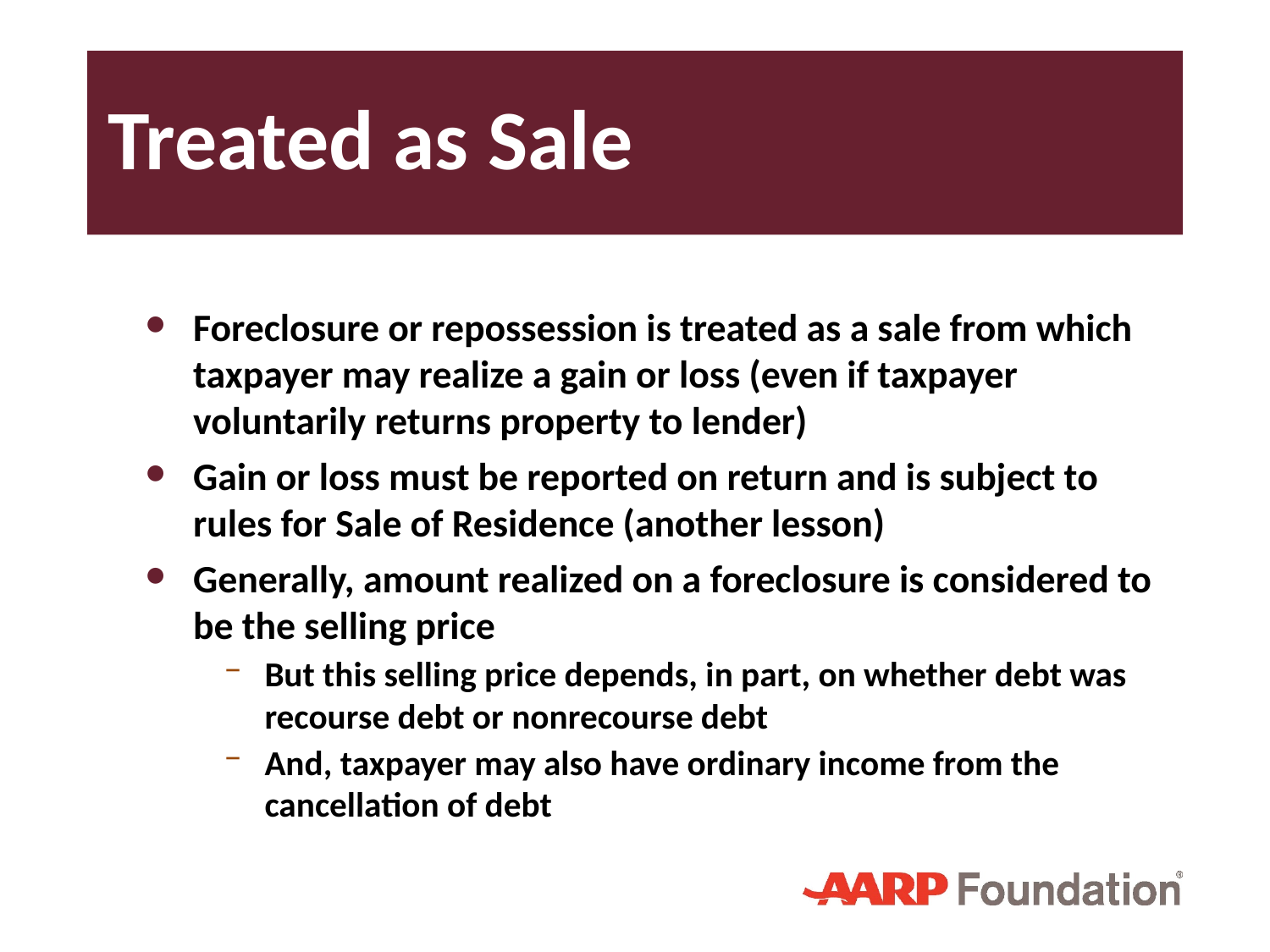

# Treated as Sale
Foreclosure or repossession is treated as a sale from which taxpayer may realize a gain or loss (even if taxpayer voluntarily returns property to lender)
Gain or loss must be reported on return and is subject to rules for Sale of Residence (another lesson)
Generally, amount realized on a foreclosure is considered to be the selling price
But this selling price depends, in part, on whether debt was recourse debt or nonrecourse debt
And, taxpayer may also have ordinary income from the cancellation of debt